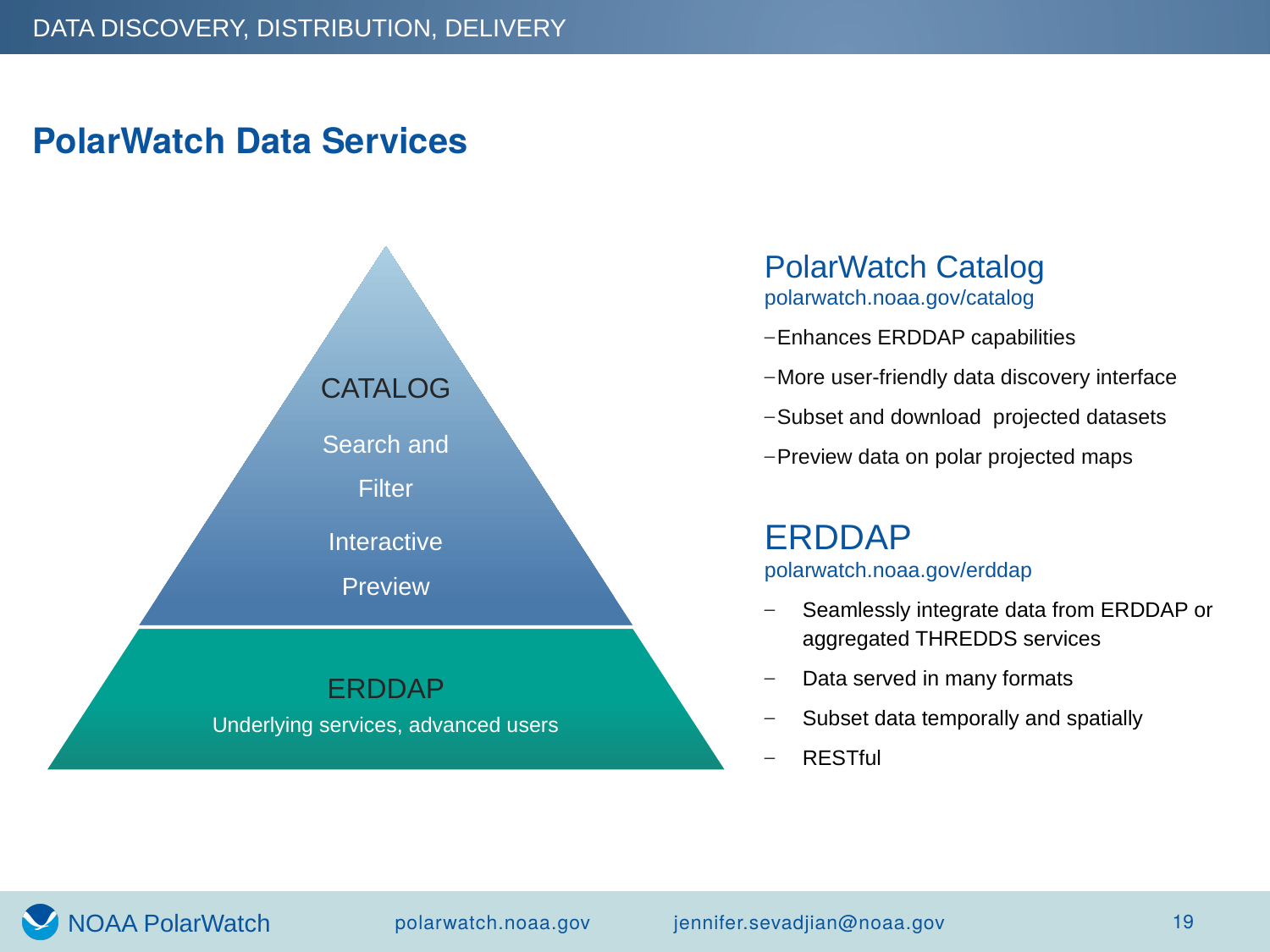

data discovery, distribution, delivery
# PolarWatch Data Services
PolarWatch Catalog
polarwatch.noaa.gov/catalog
Enhances ERDDAP capabilities
More user-friendly data discovery interface
Subset and download  projected datasets
Preview data on polar projected maps

ERDDAP
polarwatch.noaa.gov/erddap
Seamlessly integrate data from ERDDAP or aggregated THREDDS services
Data served in many formats
Subset data temporally and spatially
RESTful

CATALOG
Search and Filter
Interactive Preview
Access and Download
ERDDAP
Underlying services, advanced users
19
polarwatch.noaa.gov             jennifer.sevadjian@noaa.gov